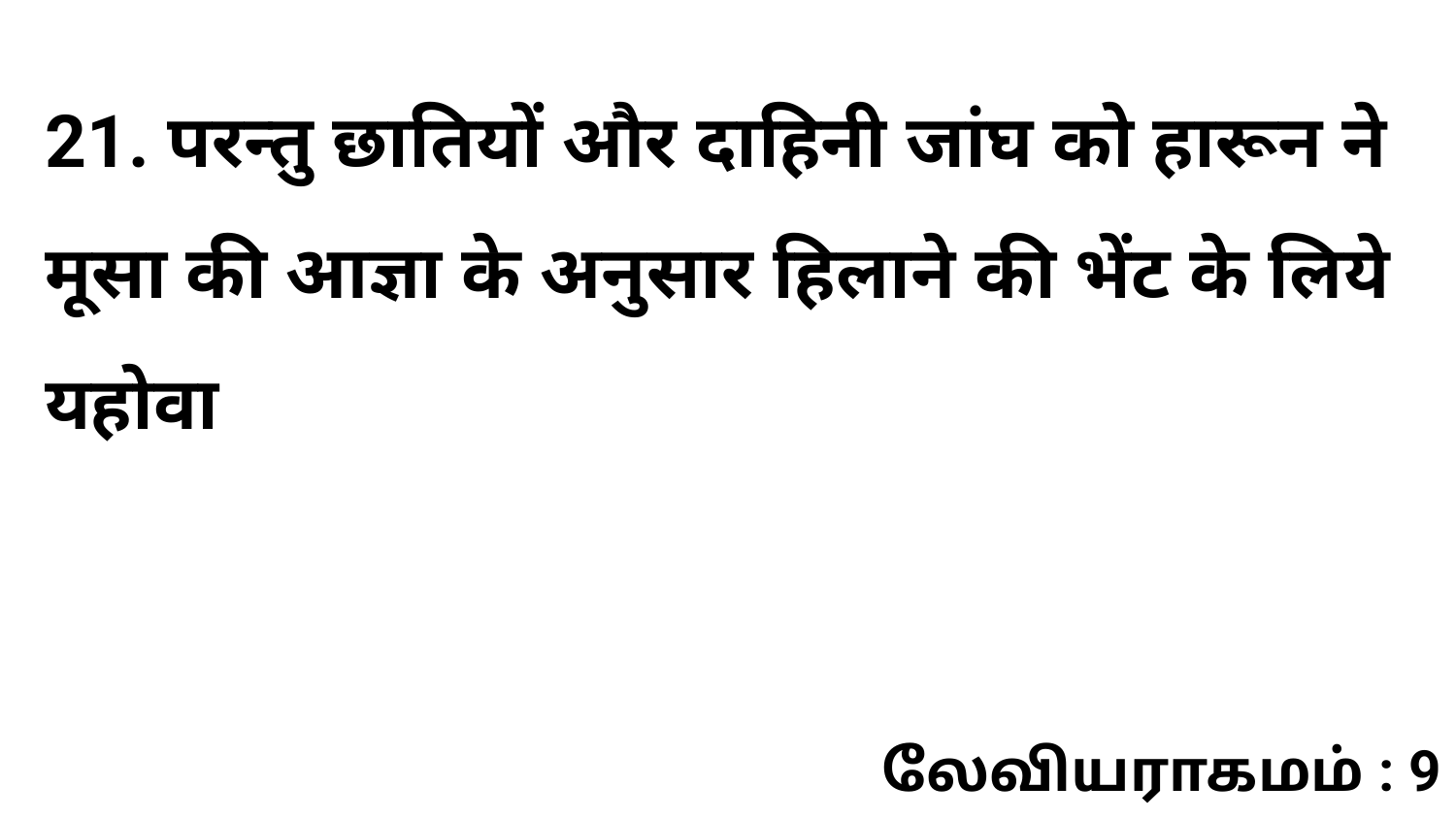

21. परन्तु छातियों और दाहिनी जांघ को हारून ने मूसा की आज्ञा के अनुसार हिलाने की भेंट के लिये यहोवा
லேவியராகமம் : 9